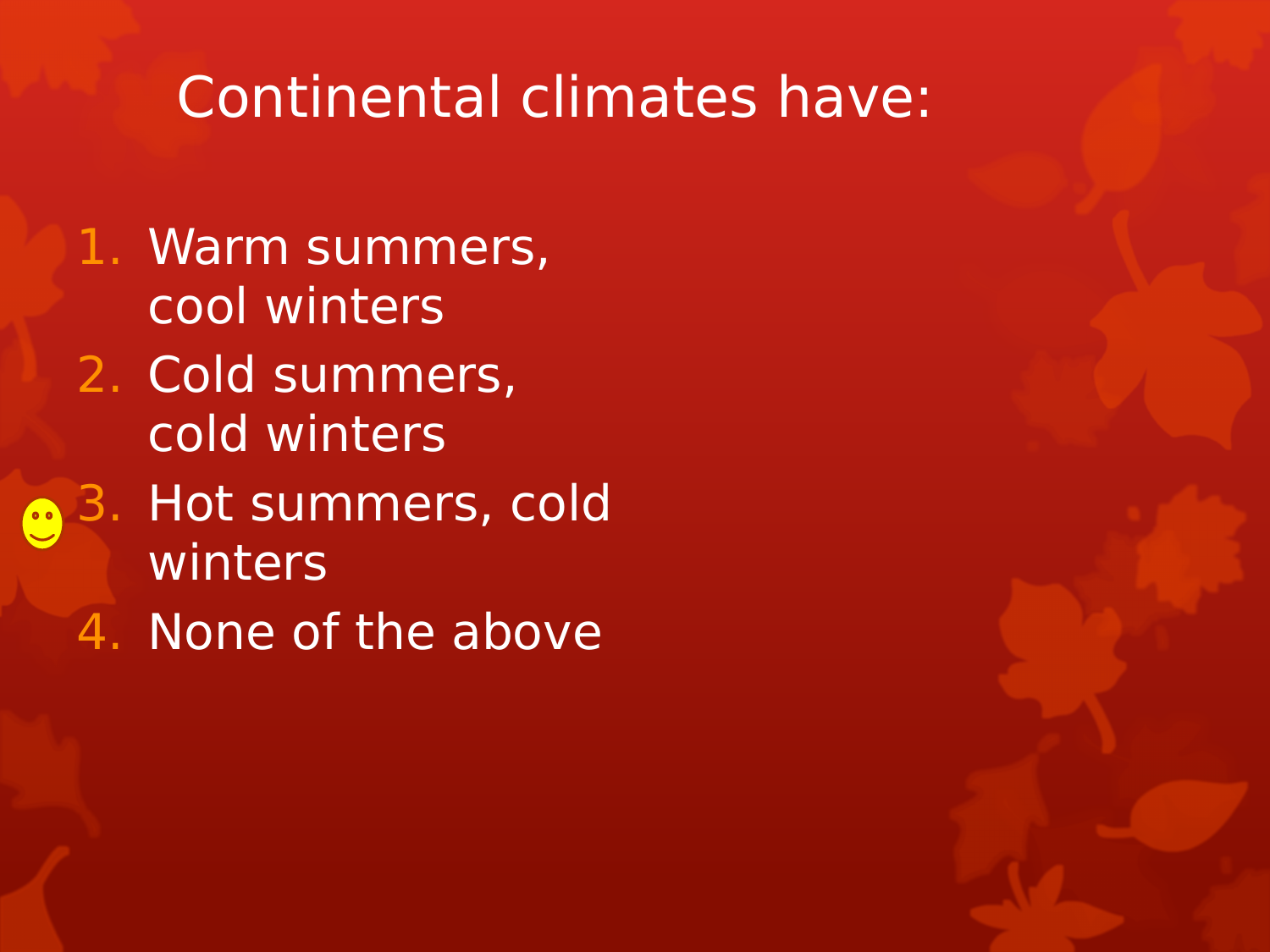

# Continental climates have:
Warm summers, cool winters
Cold summers, cold winters
Hot summers, cold winters
None of the above